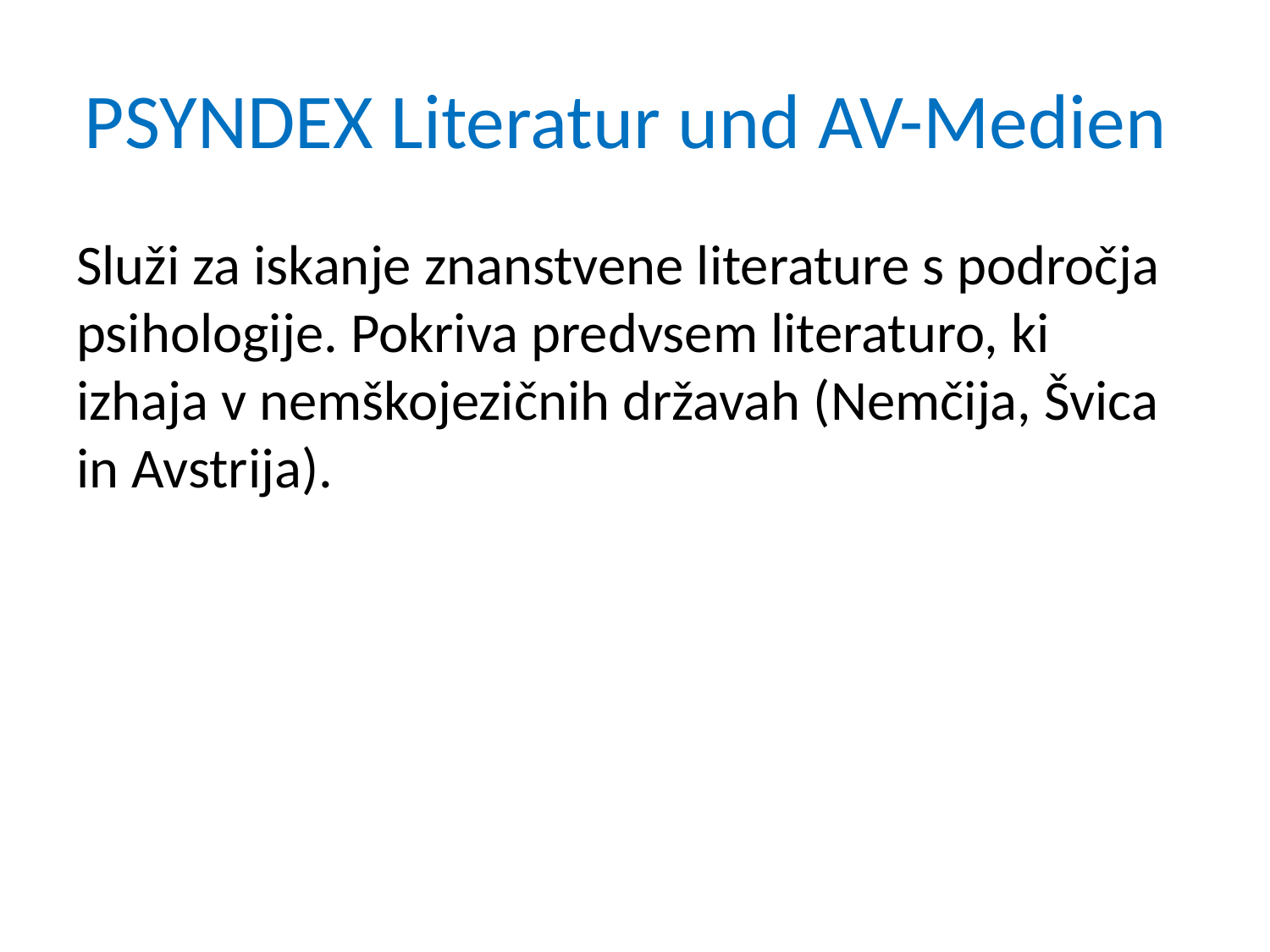

# PSYNDEX Literatur und AV-Medien
Služi za iskanje znanstvene literature s področja psihologije. Pokriva predvsem literaturo, ki izhaja v nemškojezičnih državah (Nemčija, Švica in Avstrija).